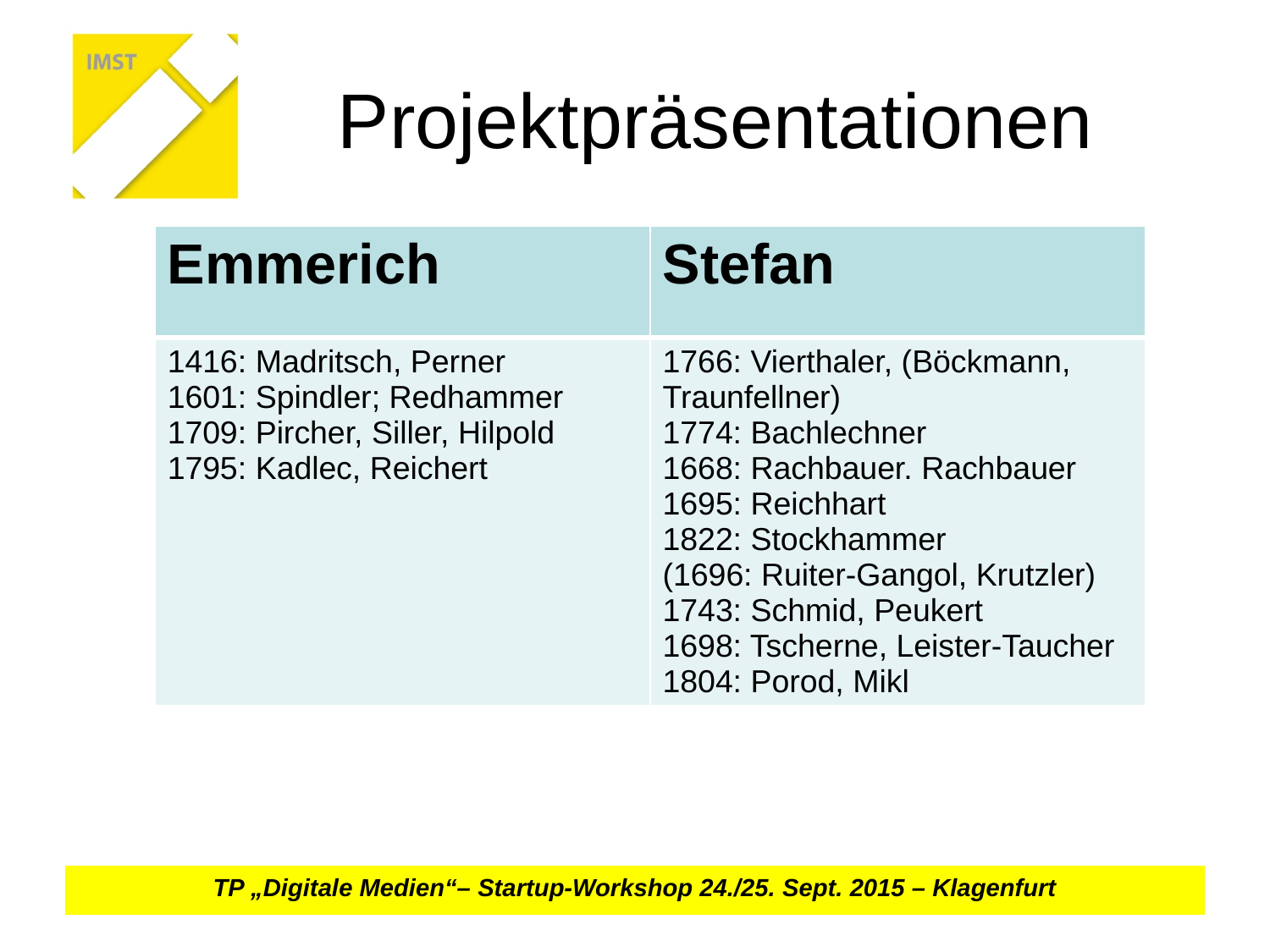

# Projektpräsentationen
| Emmerich | Stefan |
| --- | --- |
| 1416: Madritsch, Perner 1601: Spindler; Redhammer 1709: Pircher, Siller, Hilpold 1795: Kadlec, Reichert | 1766: Vierthaler, (Böckmann, Traunfellner) 1774: Bachlechner 1668: Rachbauer. Rachbauer 1695: Reichhart 1822: Stockhammer (1696: Ruiter-Gangol, Krutzler) 1743: Schmid, Peukert 1698: Tscherne, Leister-Taucher 1804: Porod, Mikl |
TP „Digitale Medien“– Startup-Workshop 24./25. Sept. 2015 – Klagenfurt